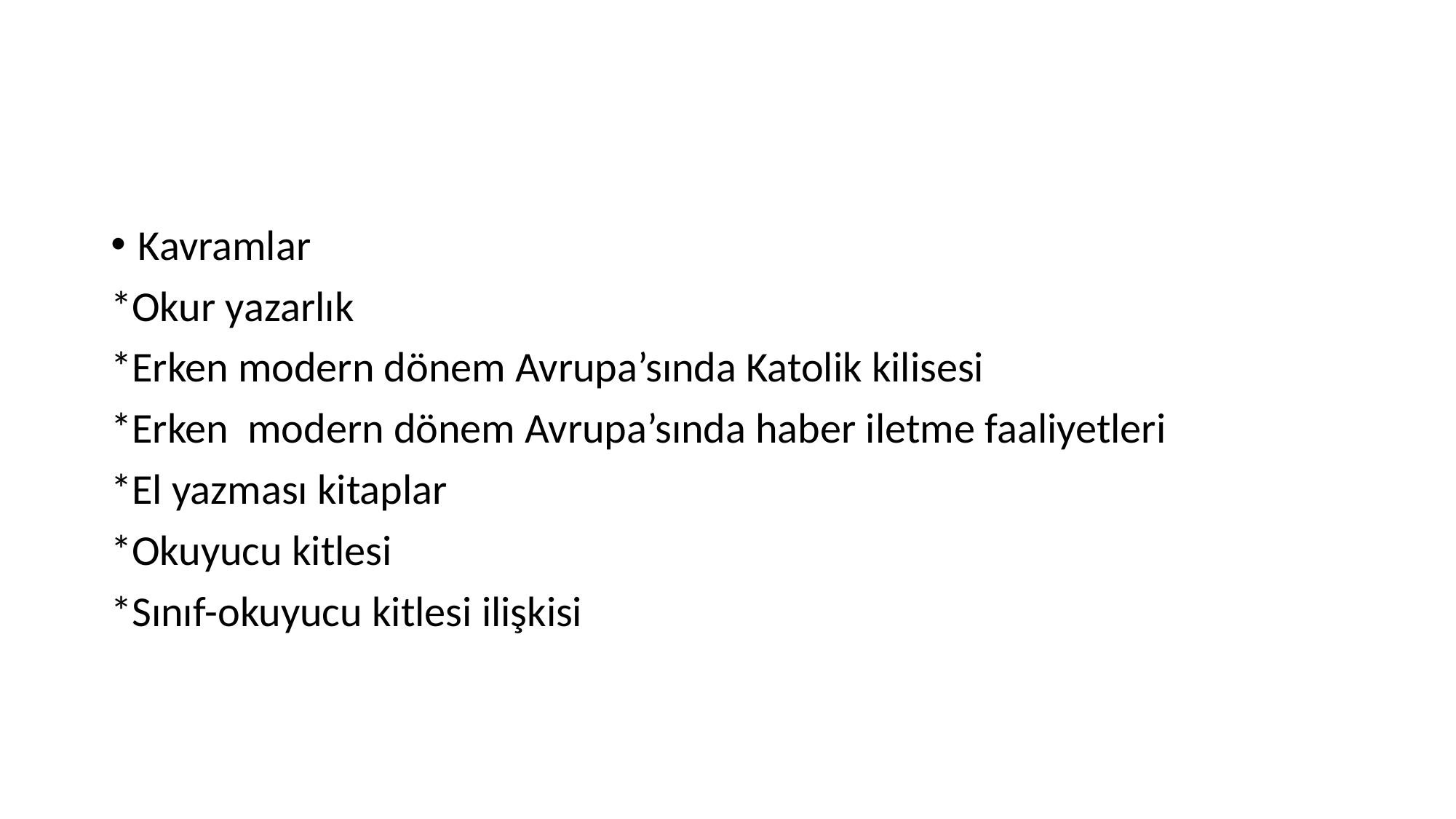

#
Kavramlar
*Okur yazarlık
*Erken modern dönem Avrupa’sında Katolik kilisesi
*Erken  modern dönem Avrupa’sında haber iletme faaliyetleri
*El yazması kitaplar
*Okuyucu kitlesi
*Sınıf-okuyucu kitlesi ilişkisi